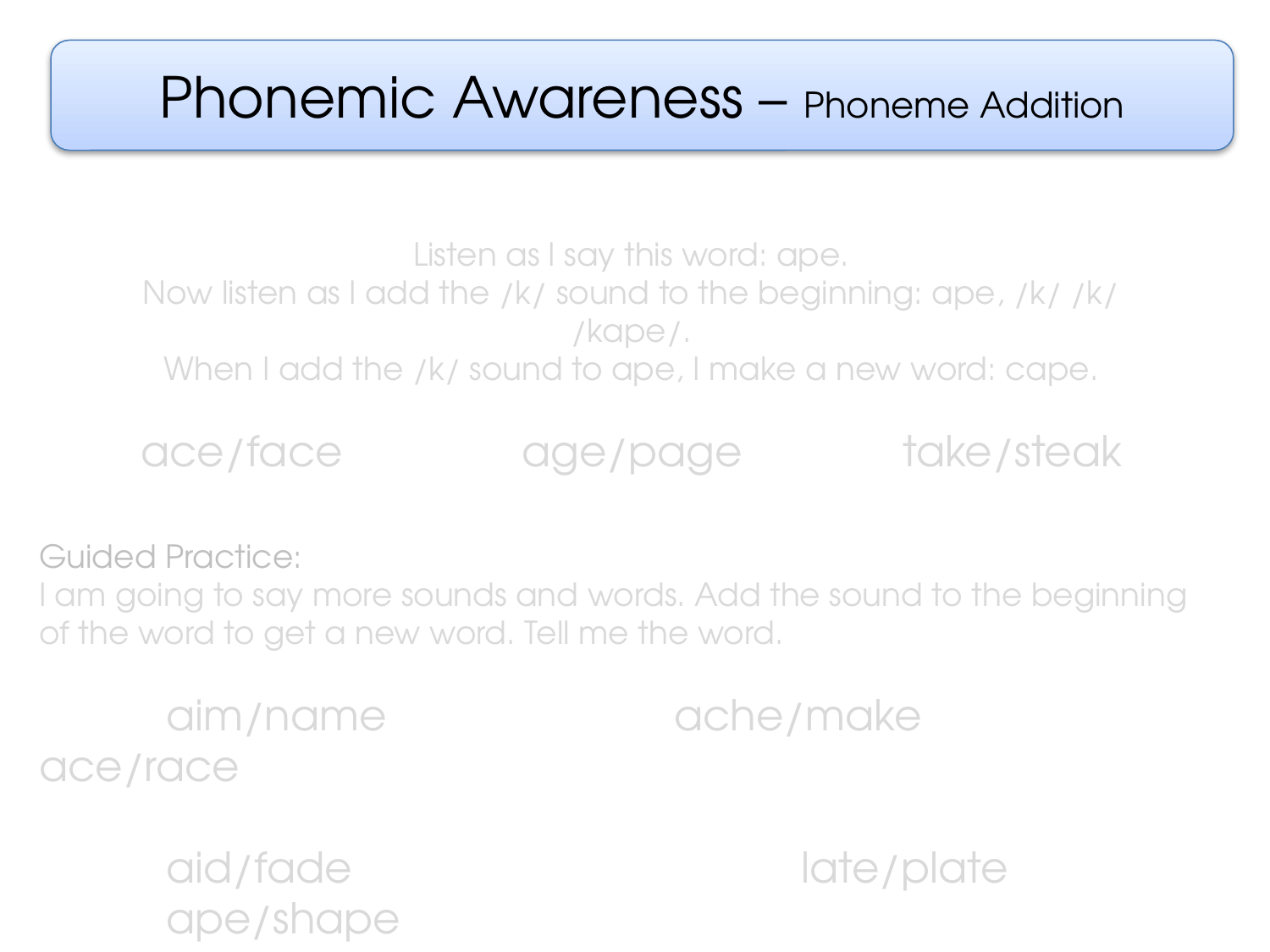

Phonemic Awareness – Phoneme Addition
Listen as I say this word: ape.
Now listen as I add the /k/ sound to the beginning: ape, /k/ /k/ /kape/.
When I add the /k/ sound to ape, I make a new word: cape.

ace/face		age/page		take/steak
Guided Practice:
I am going to say more sounds and words. Add the sound to the beginning of the word to get a new word. Tell me the word.

	aim/name			ache/make			ace/race

	aid/fade				late/plate			ape/shape